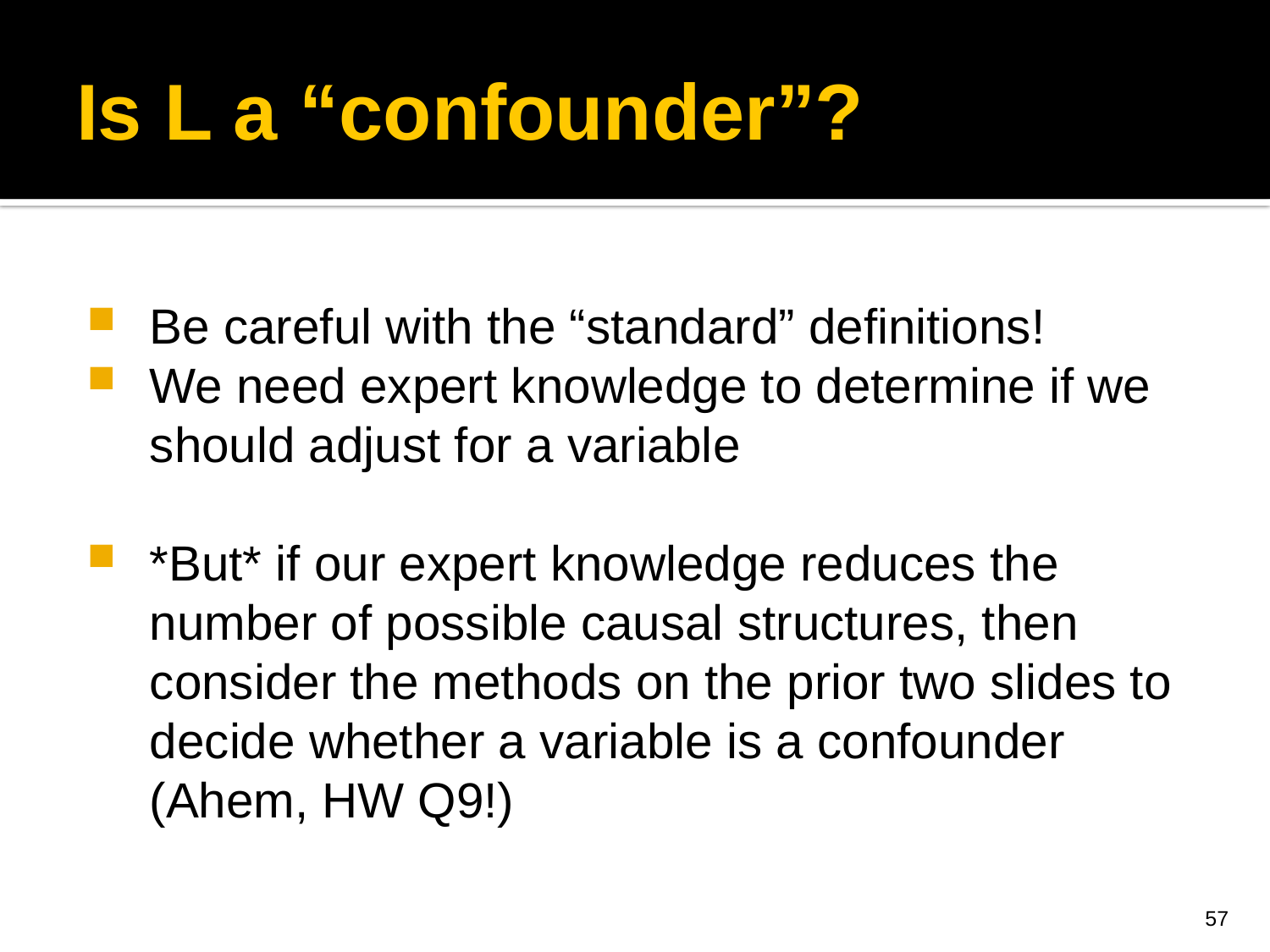

# Is L a “confounder”?
Be careful with the “standard” definitions!
We need expert knowledge to determine if we should adjust for a variable

*But* if our expert knowledge reduces the number of possible causal structures, then consider the methods on the prior two slides to decide whether a variable is a confounder (Ahem, HW Q9!)
57